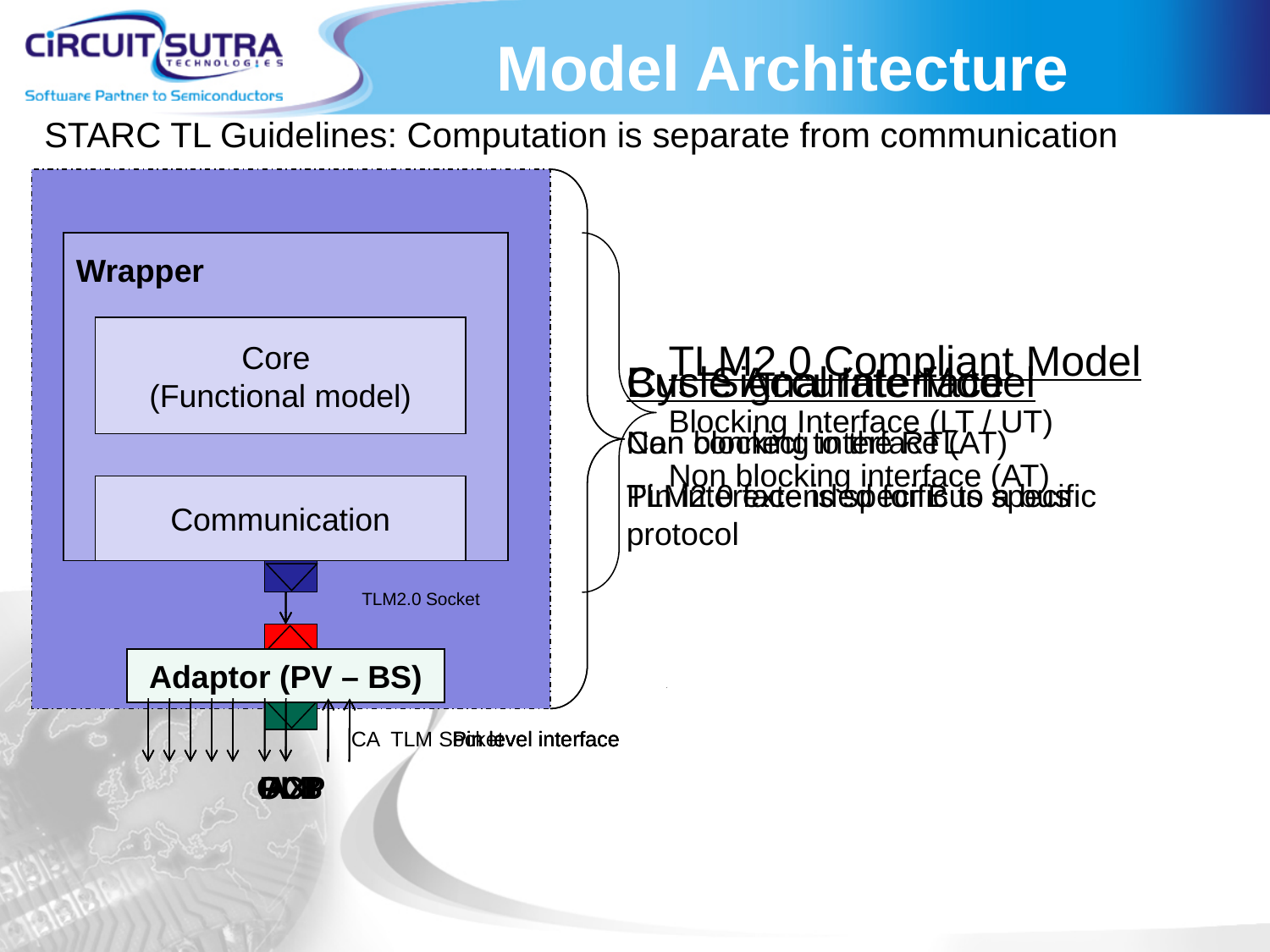

Model Architecture
STARC TL Guidelines: Computation is separate from communication

Cycle Accurate Model
Non blocking interface (AT)
TLM2.0 extended for Bus specific protocol

Bus Signal Interface
Can connect to the RTL
Pin interface is specific to a bus
Wrapper

TLM2.0 Compliant Model
Blocking Interface (LT / UT)
Non blocking interface (AT)
Wrapper
Core
(Functional model)
Communication

TLM2.0 Socket

Adaptor (PV – CA)

CA  TLM Socket

Adaptor (PV – BS)
 Pin level interface

Adaptor (PV – BS)
 Pin level interface
AXI

Adaptor (PV – BS)
 Pin level interface
PLB

Adaptor (PV – BS)
 Pin level interface
OCP